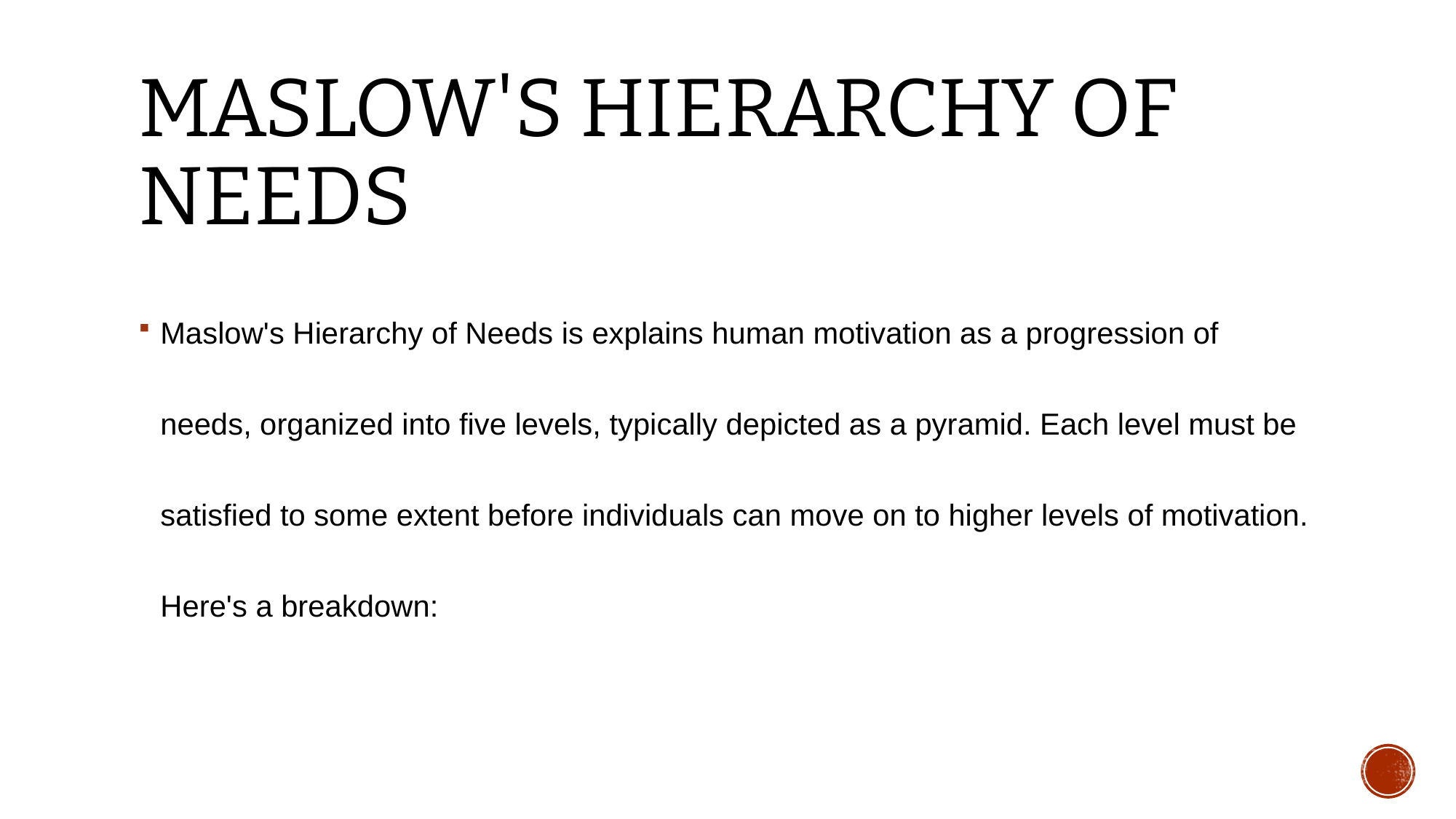

# Maslow's Hierarchy of Needs
Maslow's Hierarchy of Needs is explains human motivation as a progression of needs, organized into five levels, typically depicted as a pyramid. Each level must be satisfied to some extent before individuals can move on to higher levels of motivation. Here's a breakdown: